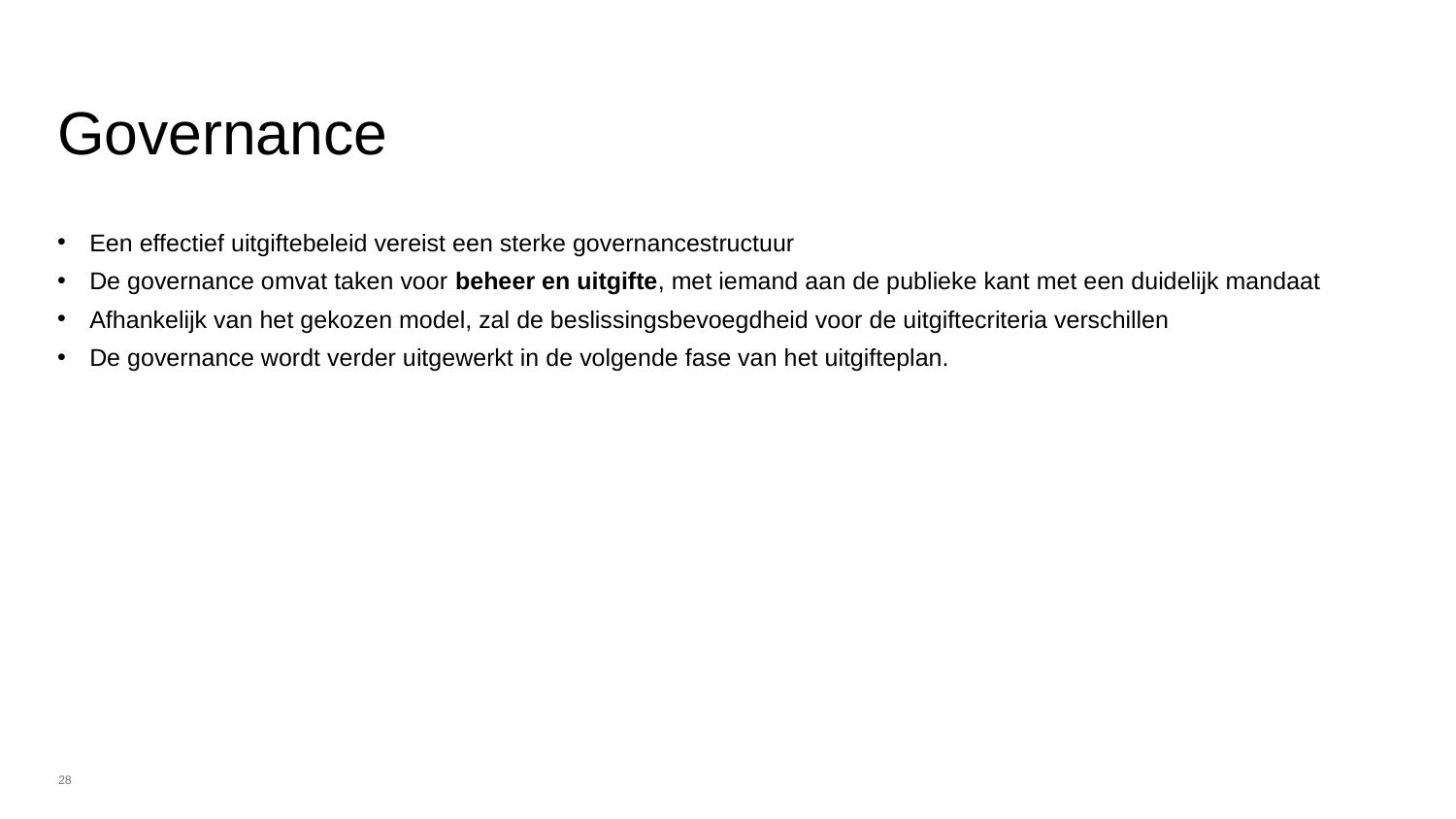

# Governance
Een effectief uitgiftebeleid vereist een sterke governancestructuur
De governance omvat taken voor beheer en uitgifte, met iemand aan de publieke kant met een duidelijk mandaat
Afhankelijk van het gekozen model, zal de beslissingsbevoegdheid voor de uitgiftecriteria verschillen
De governance wordt verder uitgewerkt in de volgende fase van het uitgifteplan.

28